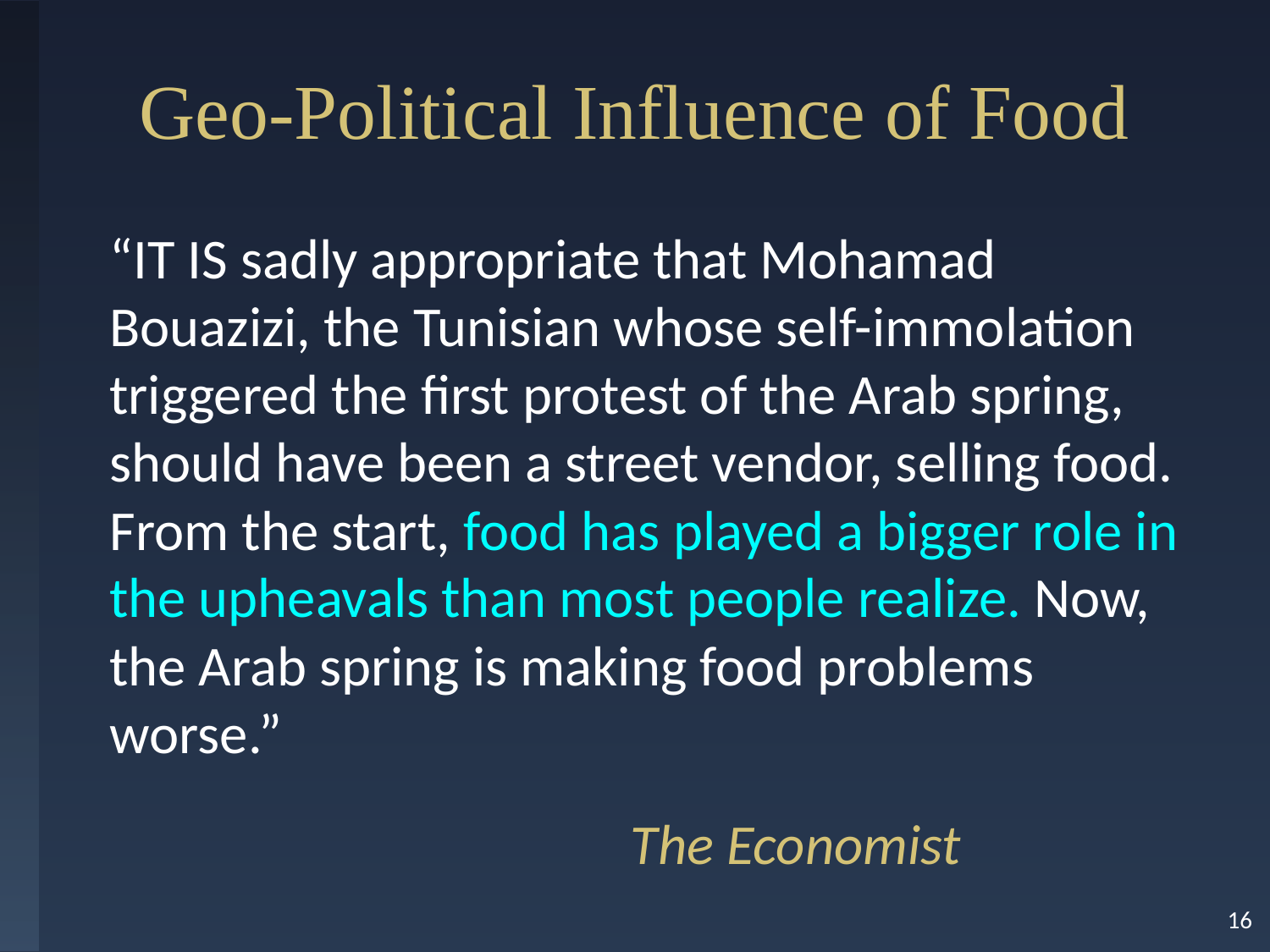

# Geo-Political Influence of Food
“IT IS sadly appropriate that Mohamad Bouazizi, the Tunisian whose self-immolation triggered the first protest of the Arab spring, should have been a street vendor, selling food. From the start, food has played a bigger role in the upheavals than most people realize. Now, the Arab spring is making food problems worse.”
                                         The Economist